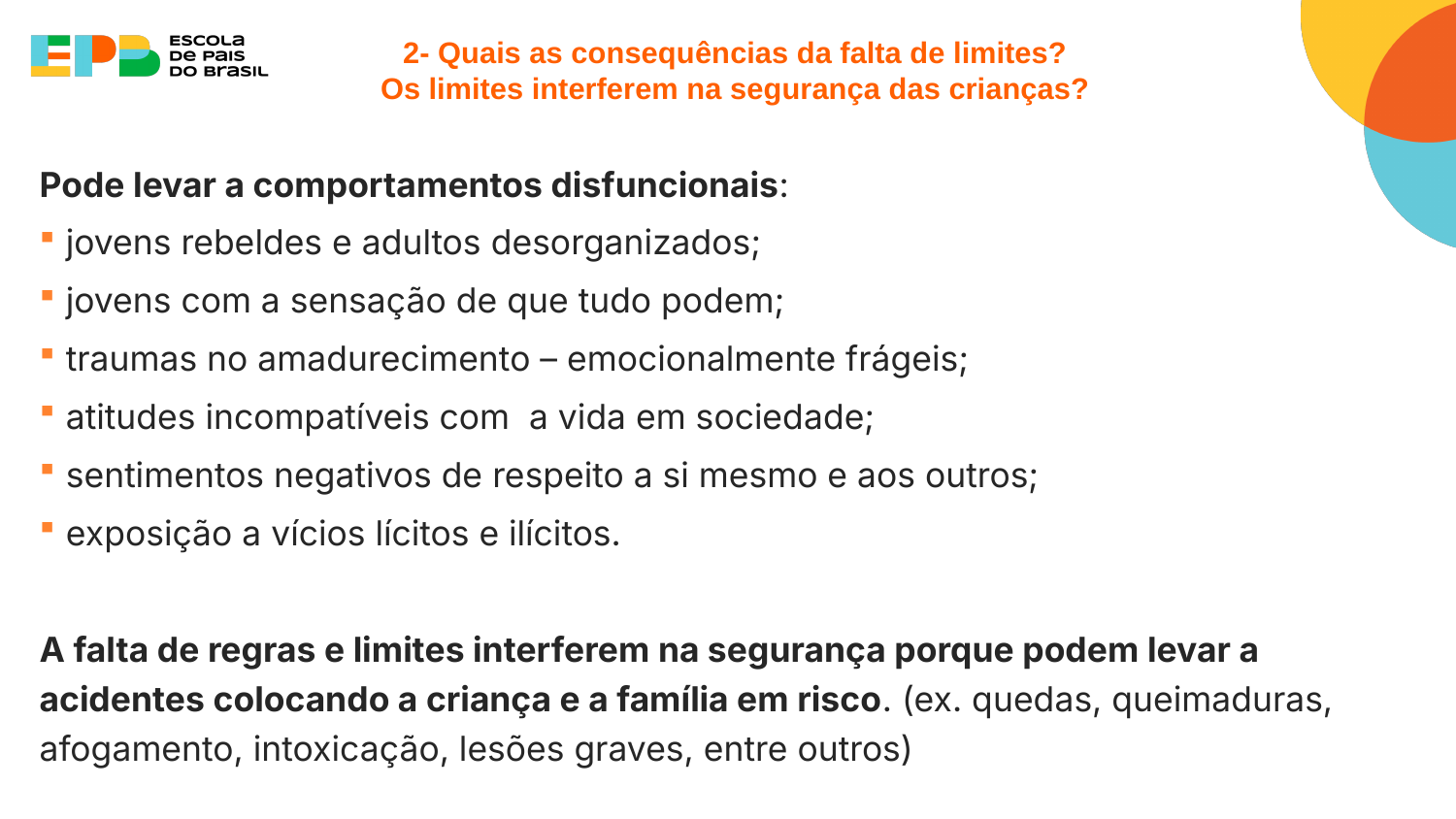

# 2- Quais as consequências da falta de limites? Os limites interferem na segurança das crianças?
Pode levar a comportamentos disfuncionais:
jovens rebeldes e adultos desorganizados;
jovens com a sensação de que tudo podem;
traumas no amadurecimento – emocionalmente frágeis;
atitudes incompatíveis com  a vida em sociedade;
sentimentos negativos de respeito a si mesmo e aos outros;
exposição a vícios lícitos e ilícitos.

A falta de regras e limites interferem na segurança porque podem levar a acidentes colocando a criança e a família em risco. (ex. quedas, queimaduras, afogamento, intoxicação, lesões graves, entre outros)